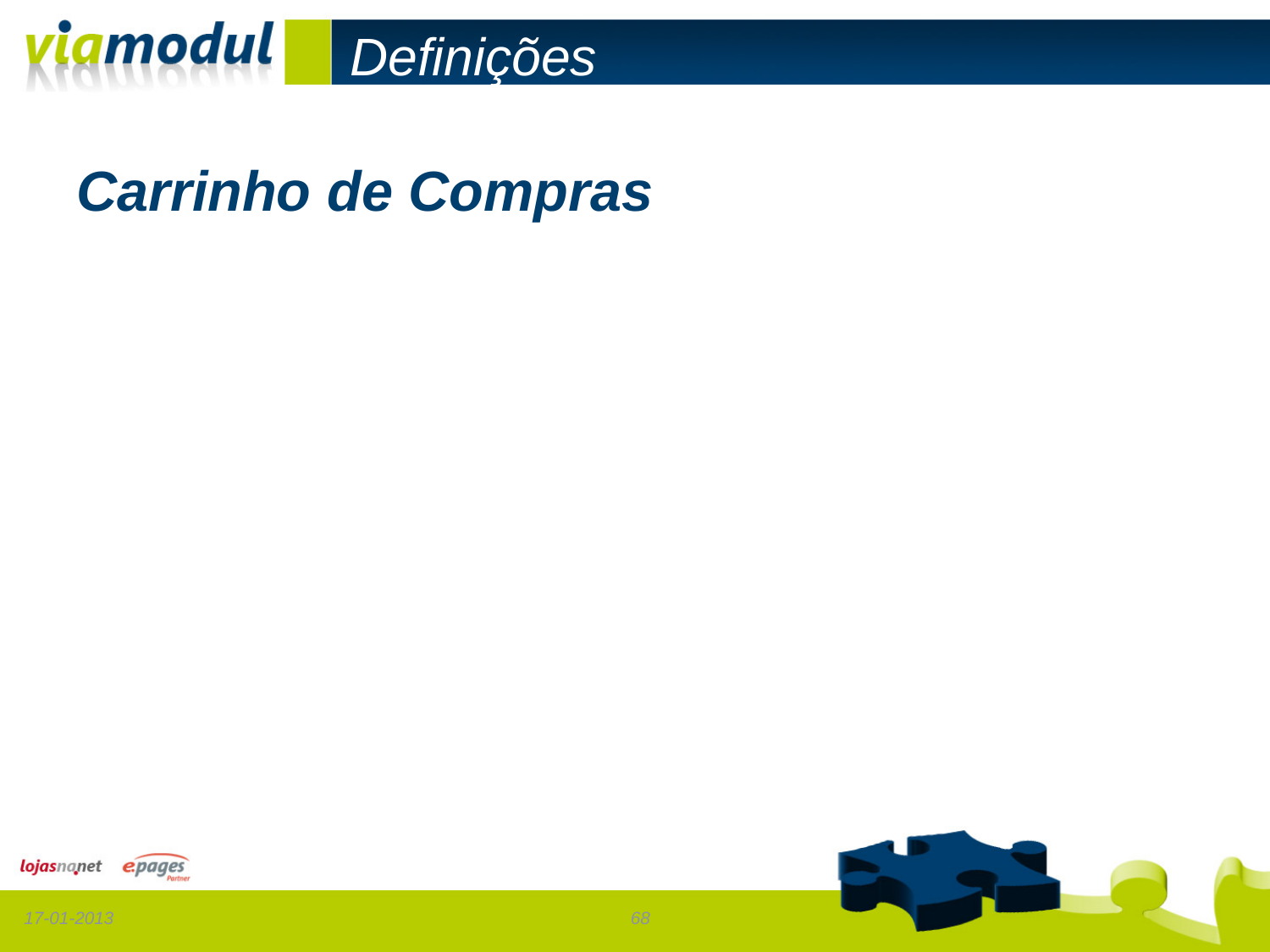

# Definições
Carrinho de Compras
17-01-2013
68